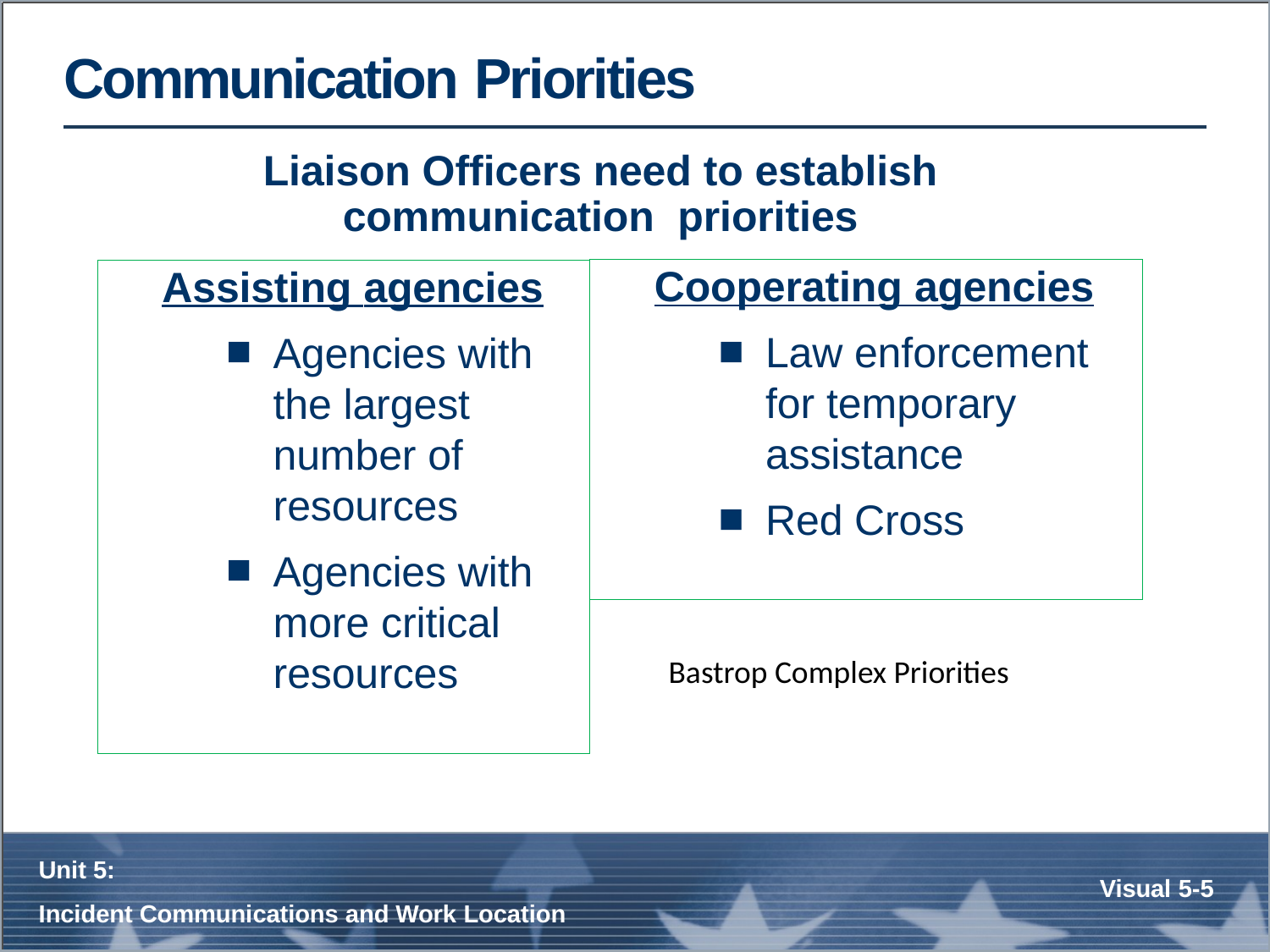

# Communication Priorities

Liaison Officers need to establish communication  priorities
Cooperating agencies
Law enforcement for temporary assistance
Red Cross

Assisting agencies
Agencies with the largest number of resources
Agencies with more critical resources

Bastrop Complex Priorities
Unit 5:
Incident Communications and Work Location
Visual 5-5